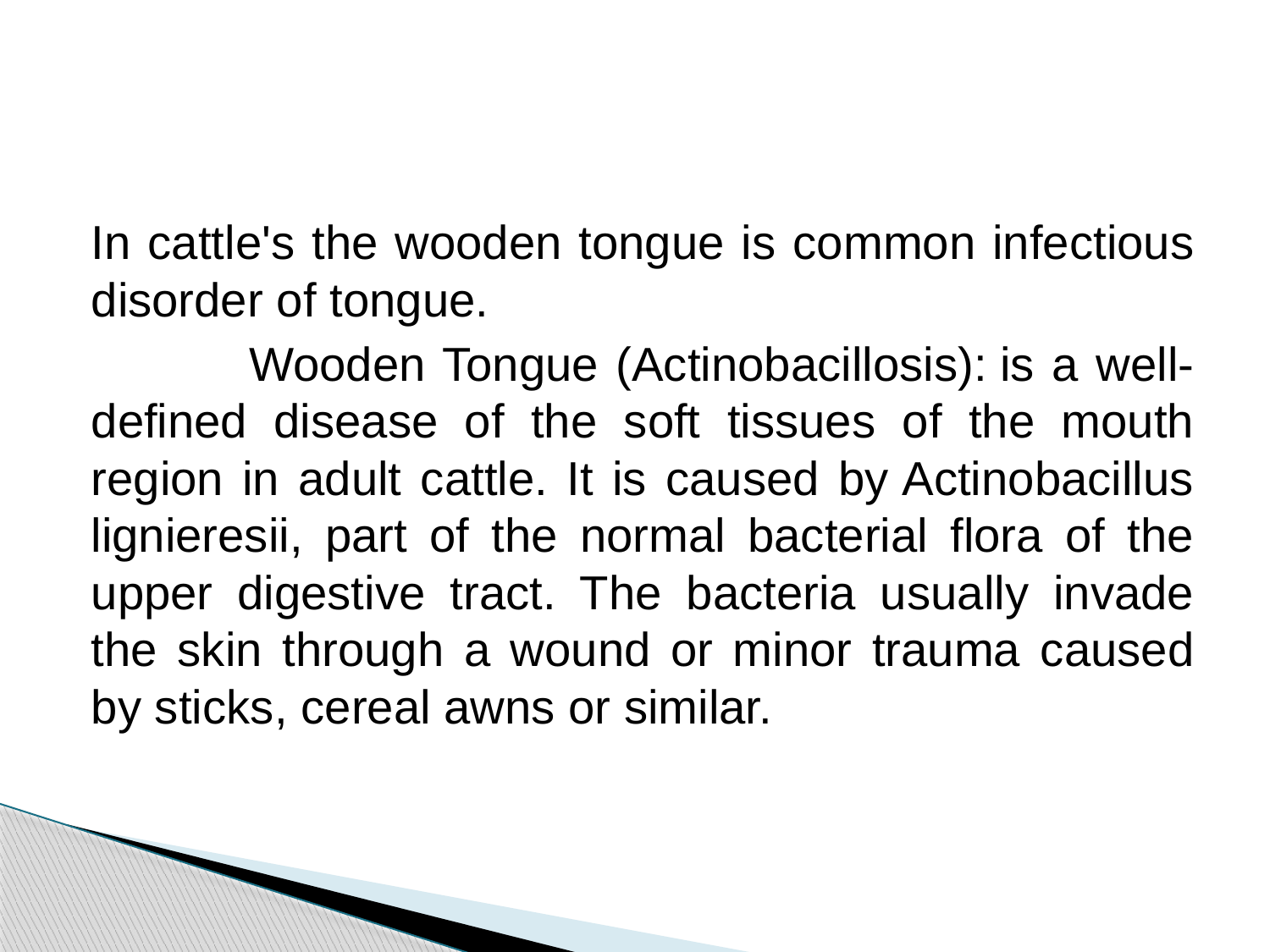

In cattle's the wooden tongue is common infectious disorder of tongue.
         Wooden Tongue (Actinobacillosis): is a well-defined disease of the soft tissues of the mouth region in adult cattle. It is caused by Actinobacillus lignieresii, part of the normal bacterial flora of the upper digestive tract. The bacteria usually invade the skin through a wound or minor trauma caused by sticks, cereal awns or similar.